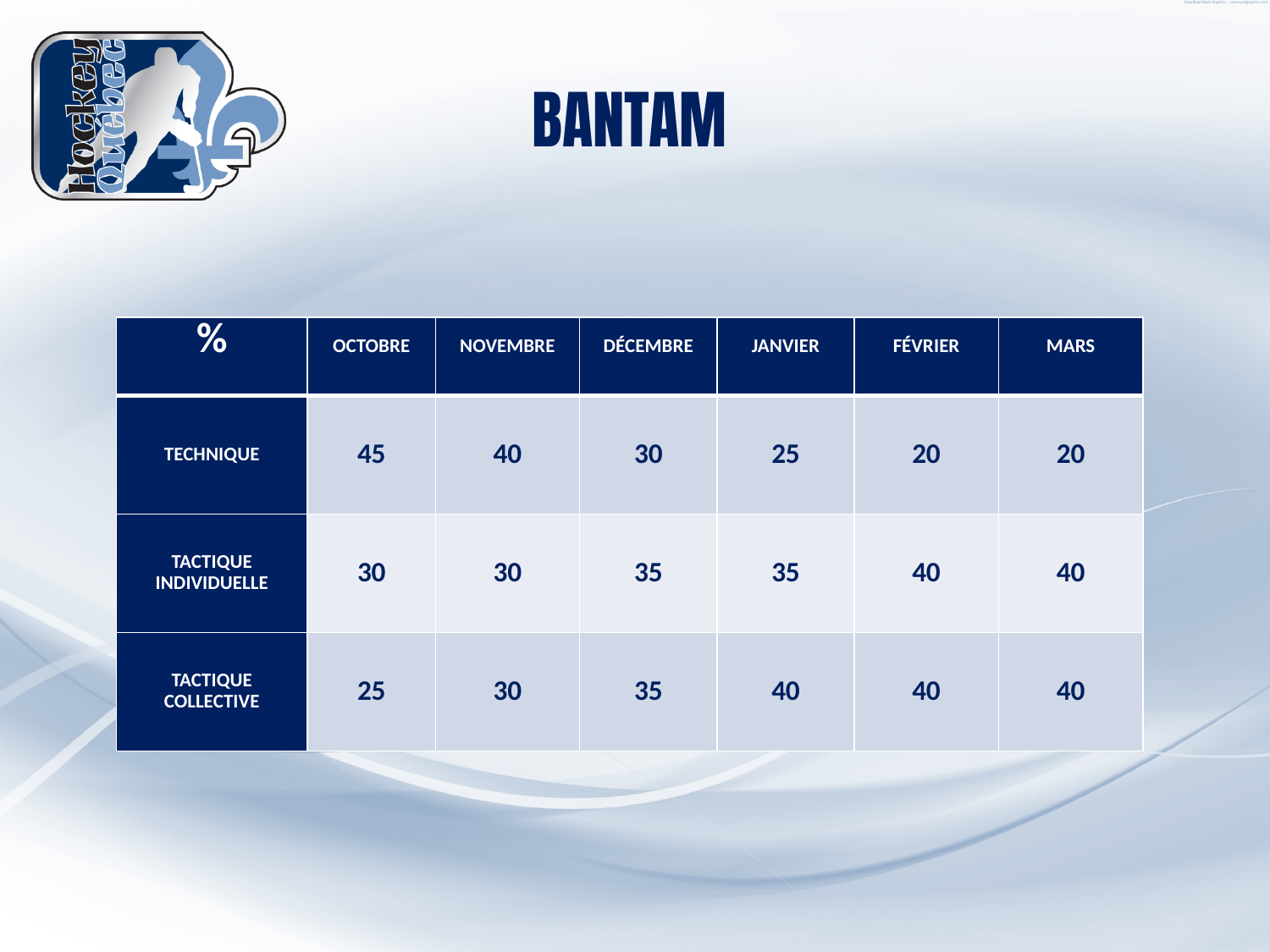

BANTAM
| % | OCTOBRE | NOVEMBRE | DÉCEMBRE | JANVIER | FÉVRIER | MARS |
| --- | --- | --- | --- | --- | --- | --- |
| TECHNIQUE | 45 | 40 | 30 | 25 | 20 | 20 |
| TACTIQUE INDIVIDUELLE | 30 | 30 | 35 | 35 | 40 | 40 |
| TACTIQUE COLLECTIVE | 25 | 30 | 35 | 40 | 40 | 40 |